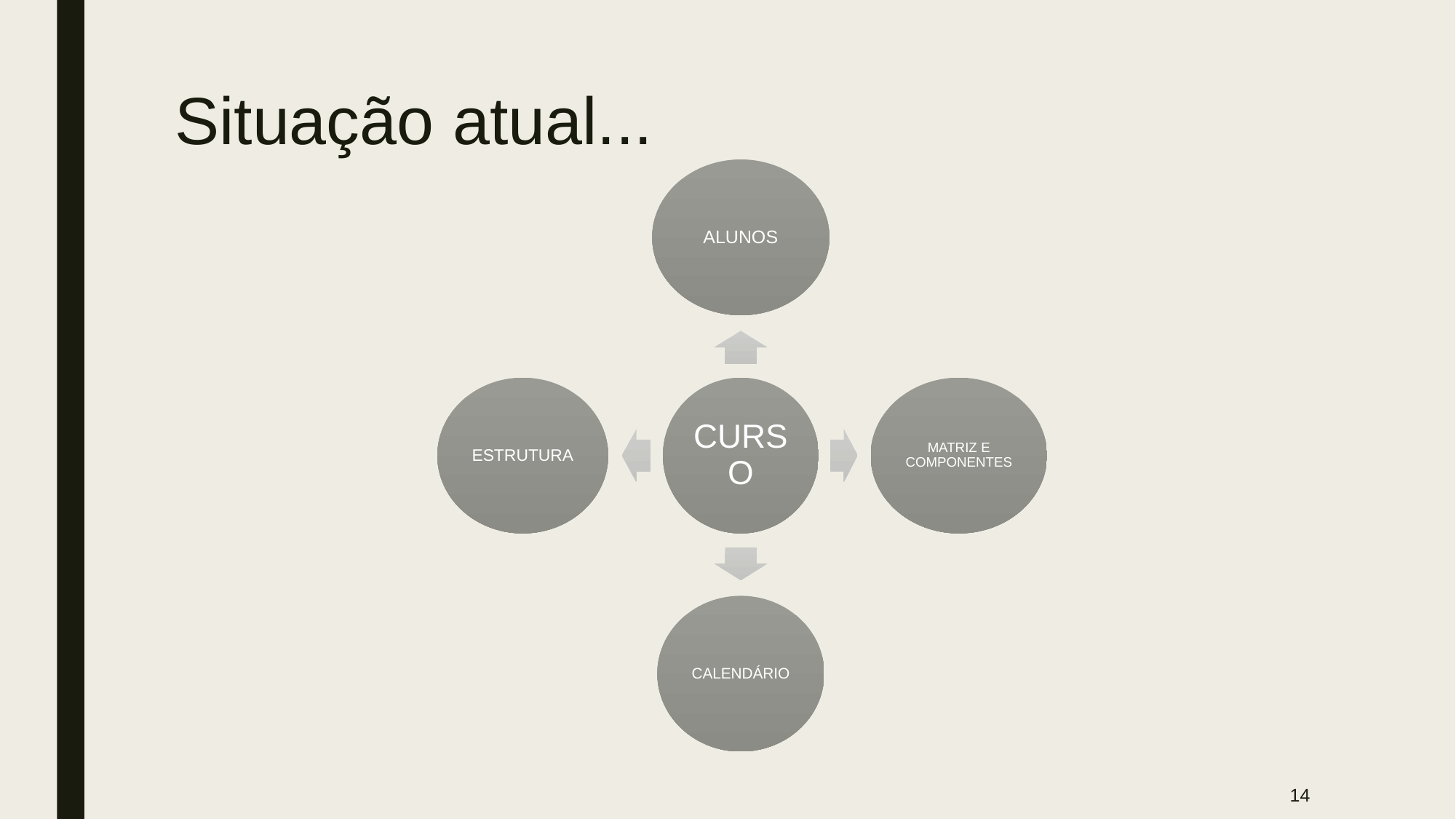

# Situação atual...
CURSO

ALUNOS

MATRIZ E COMPONENTES

CALENDÁRIO

ESTRUTURA
14